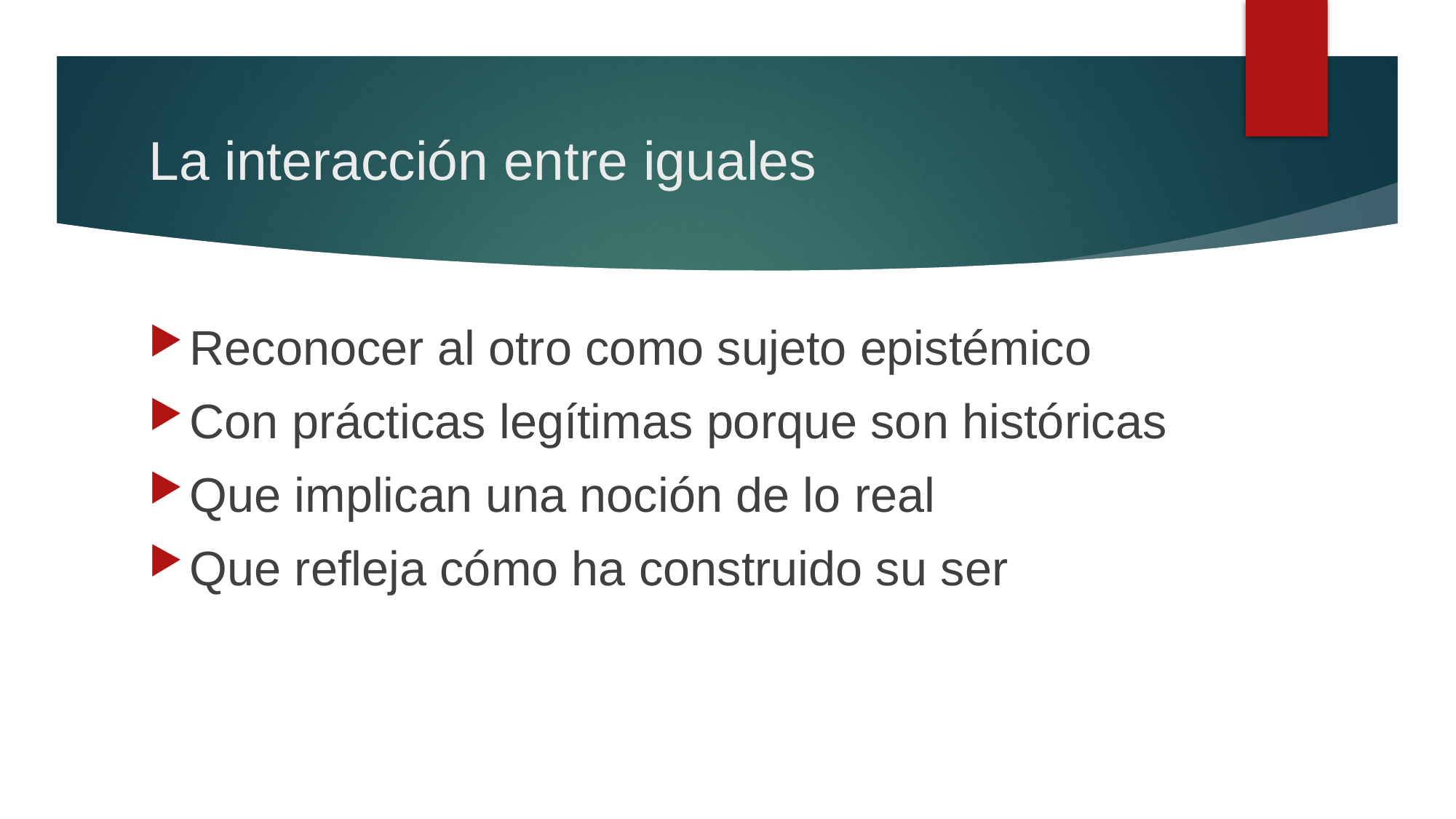

# La interacción entre iguales
Reconocer al otro como sujeto epistémico
Con prácticas legítimas porque son históricas
Que implican una noción de lo real
Que refleja cómo ha construido su ser